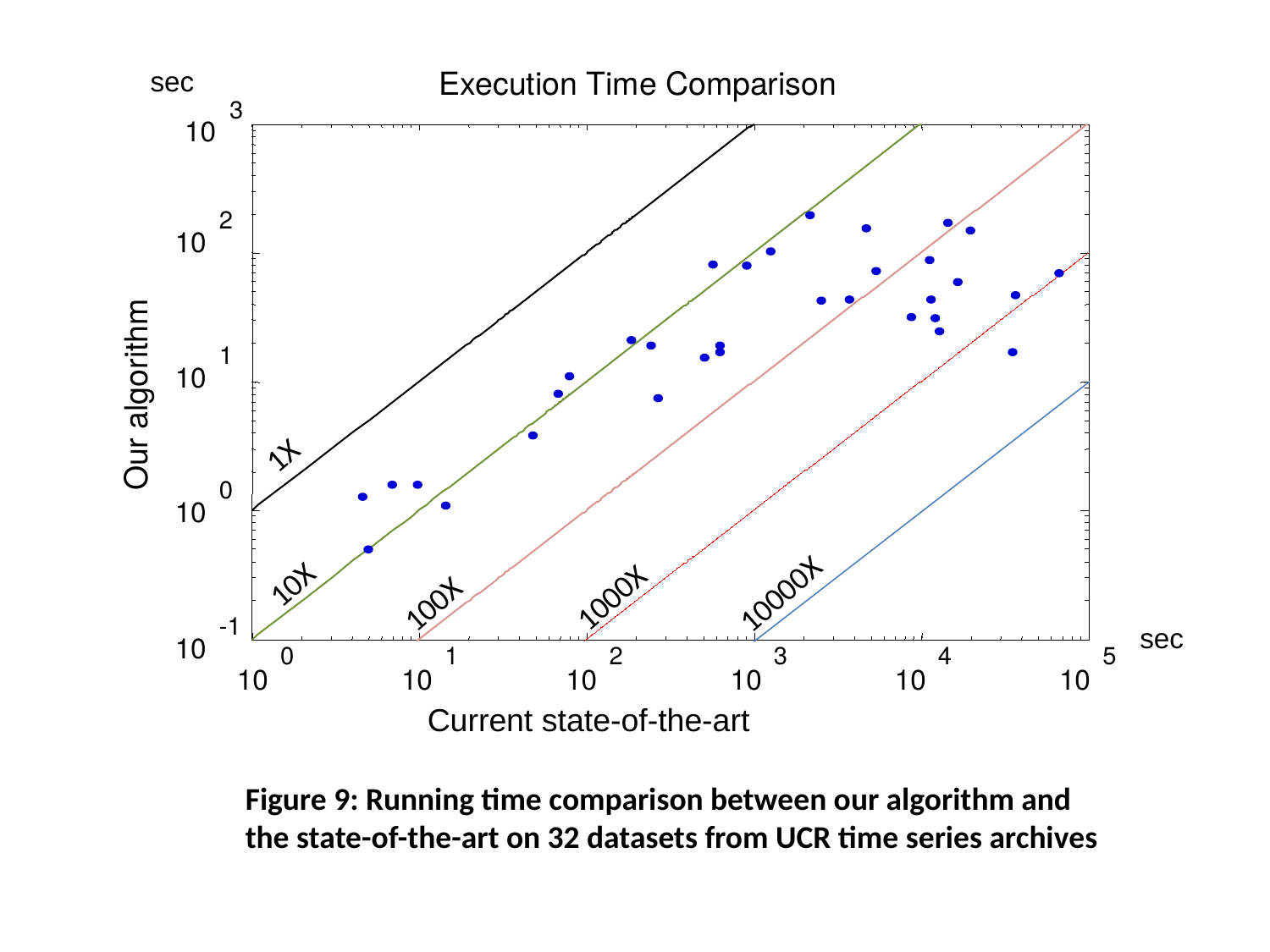

sec
Execution Time Comparison
3
10
2
10
1
10
0
10
-1
10

1X

10X

1000X
10000X

100X

Our algorithm
sec
2
1
3
4
5
0
10
10
10
10
10
10
Current state-of-the-art
Figure 9: Running time comparison between our algorithm and the state-of-the-art on 32 datasets from UCR time series archives